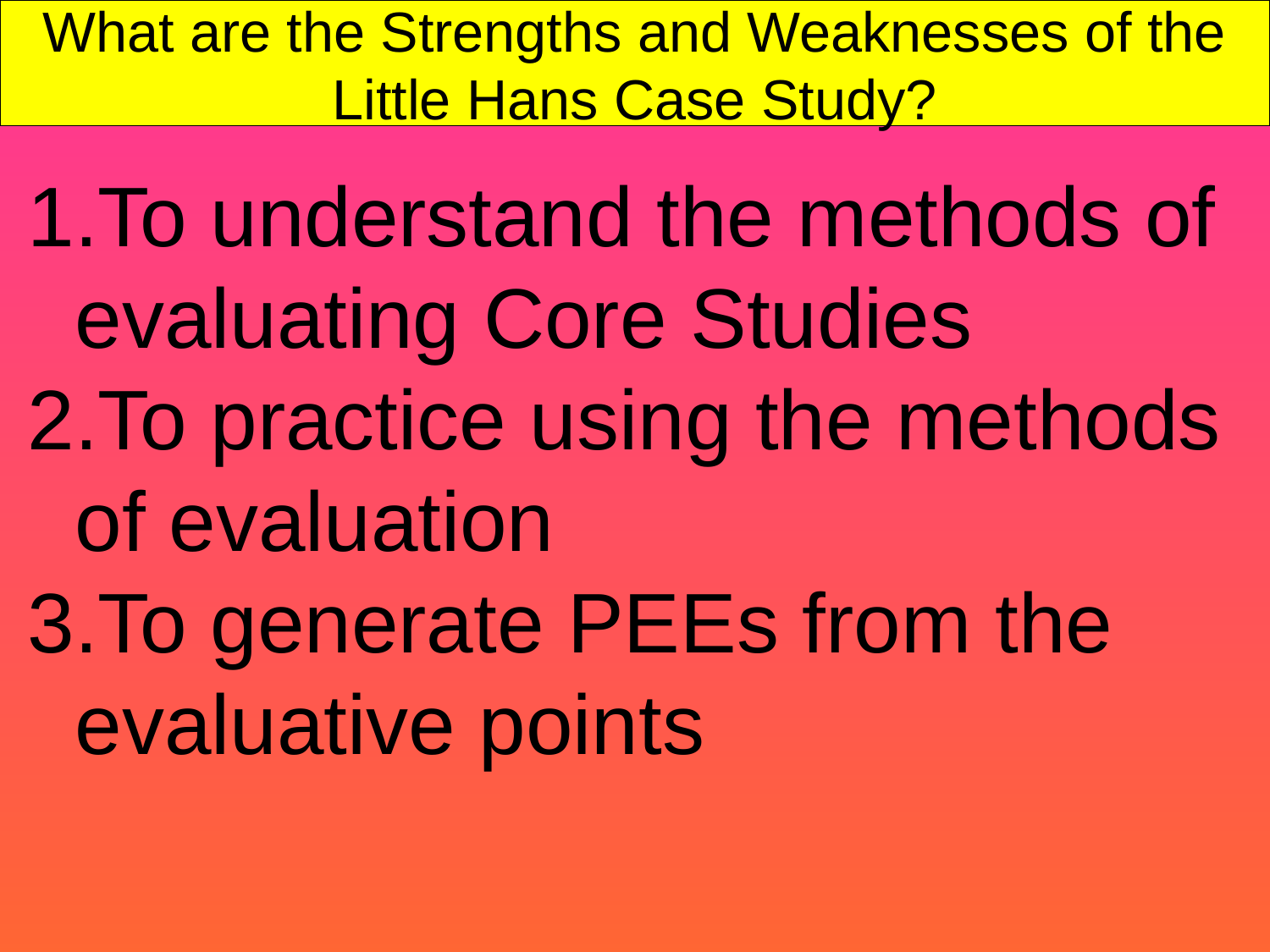

# What are the Strengths and Weaknesses of the Little Hans Case Study?
To understand the methods of evaluating Core Studies
To practice using the methods of evaluation
To generate PEEs from the evaluative points